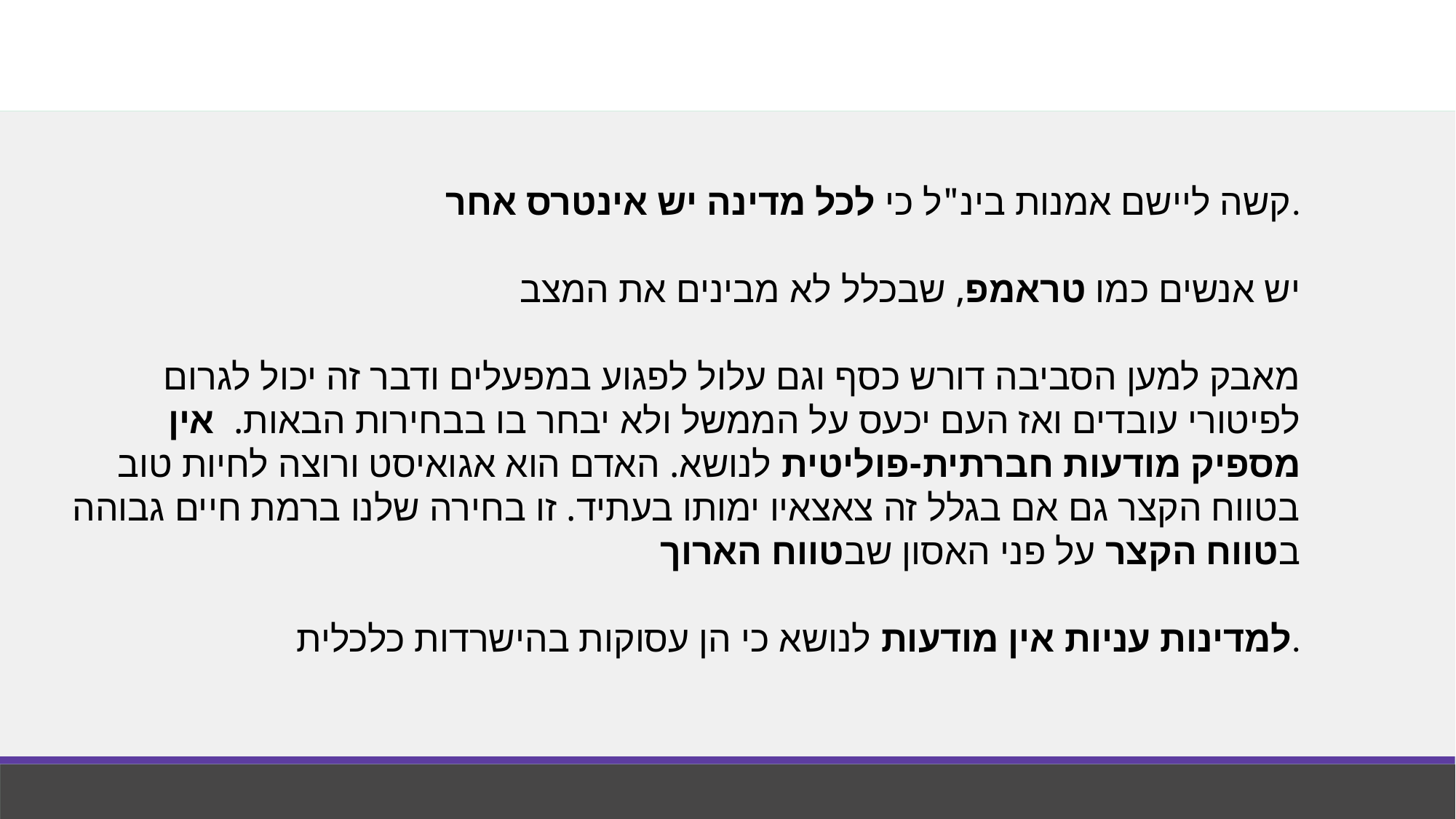

קשה ליישם אמנות בינ"ל כי לכל מדינה יש אינטרס אחר.

יש אנשים כמו טראמפ, שבכלל לא מבינים את המצב

מאבק למען הסביבה דורש כסף וגם עלול לפגוע במפעלים ודבר זה יכול לגרום לפיטורי עובדים ואז העם יכעס על הממשל ולא יבחר בו בבחירות הבאות.  אין מספיק מודעות חברתית-פוליטית לנושא. האדם הוא אגואיסט ורוצה לחיות טוב בטווח הקצר גם אם בגלל זה צאצאיו ימותו בעתיד. זו בחירה שלנו ברמת חיים גבוהה בטווח הקצר על פני האסון שבטווח הארוך

למדינות עניות אין מודעות לנושא כי הן עסוקות בהישרדות כלכלית.